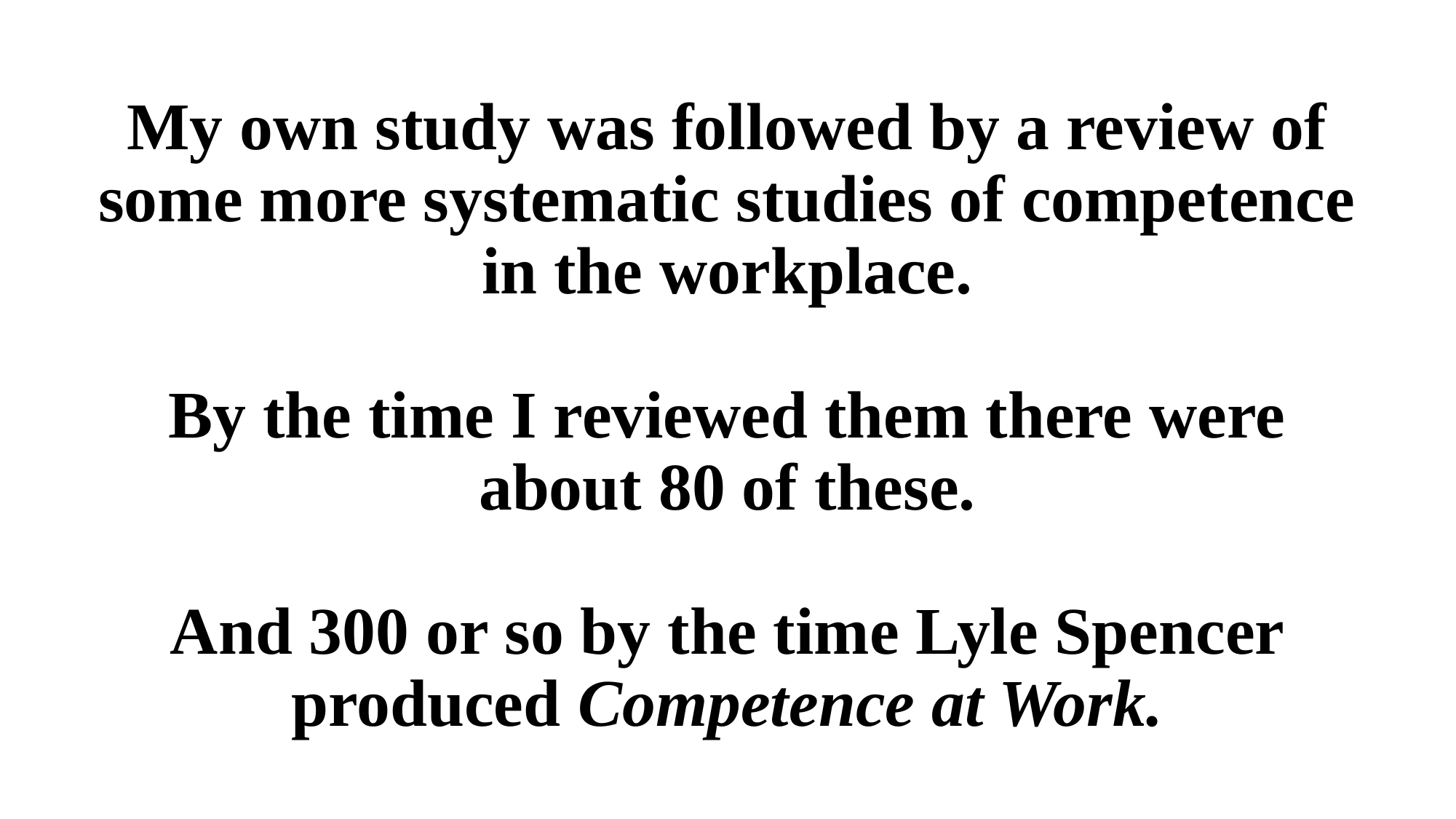

My own study was followed by a review of some more systematic studies of competence in the workplace.

By the time I reviewed them there were about 80 of these.

And 300 or so by the time Lyle Spencer produced Competence at Work.